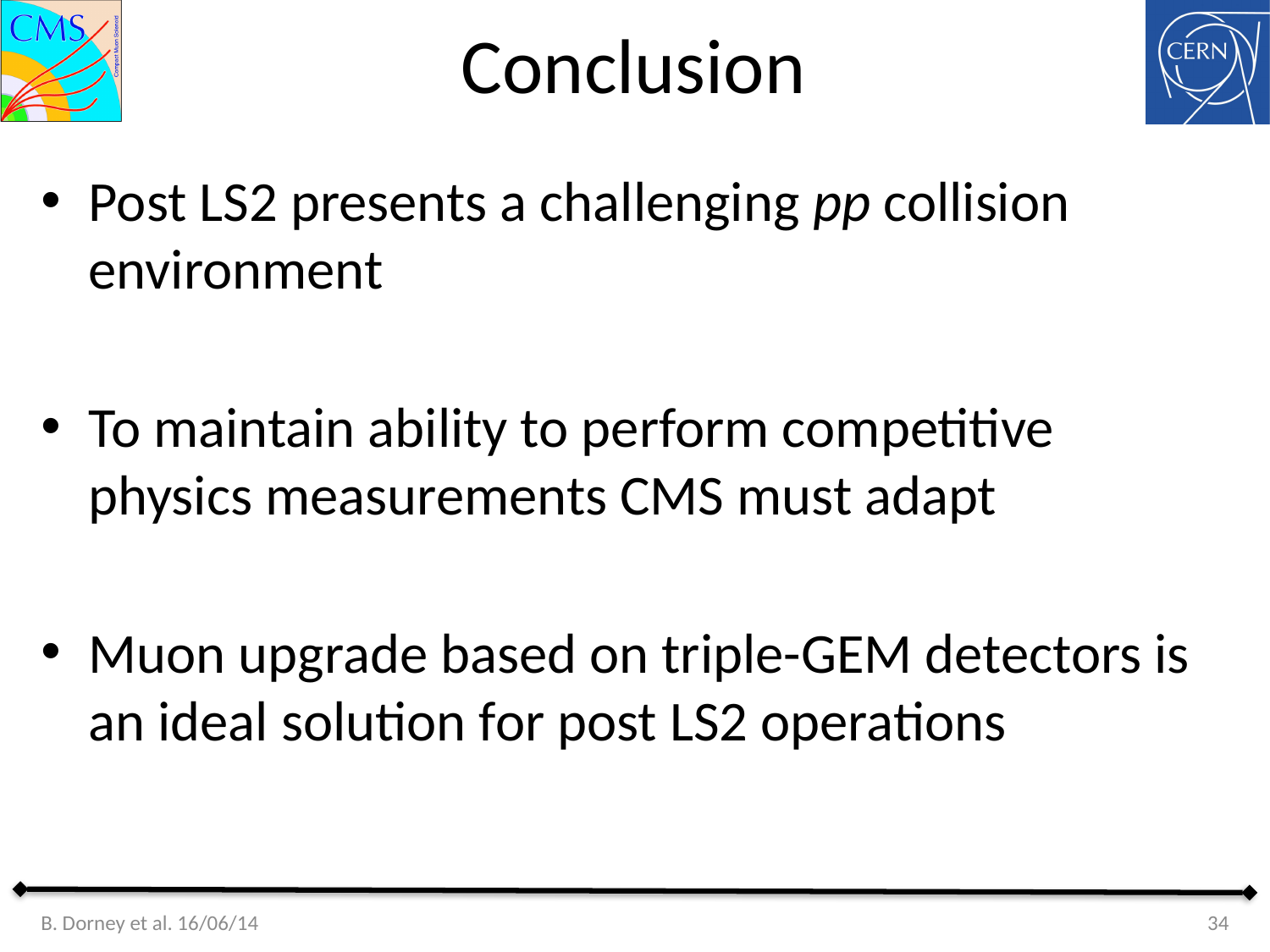

# Conclusion
Post LS2 presents a challenging pp collision environment

To maintain ability to perform competitive physics measurements CMS must adapt

Muon upgrade based on triple-GEM detectors is an ideal solution for post LS2 operations
B. Dorney et al. 16/06/14
34